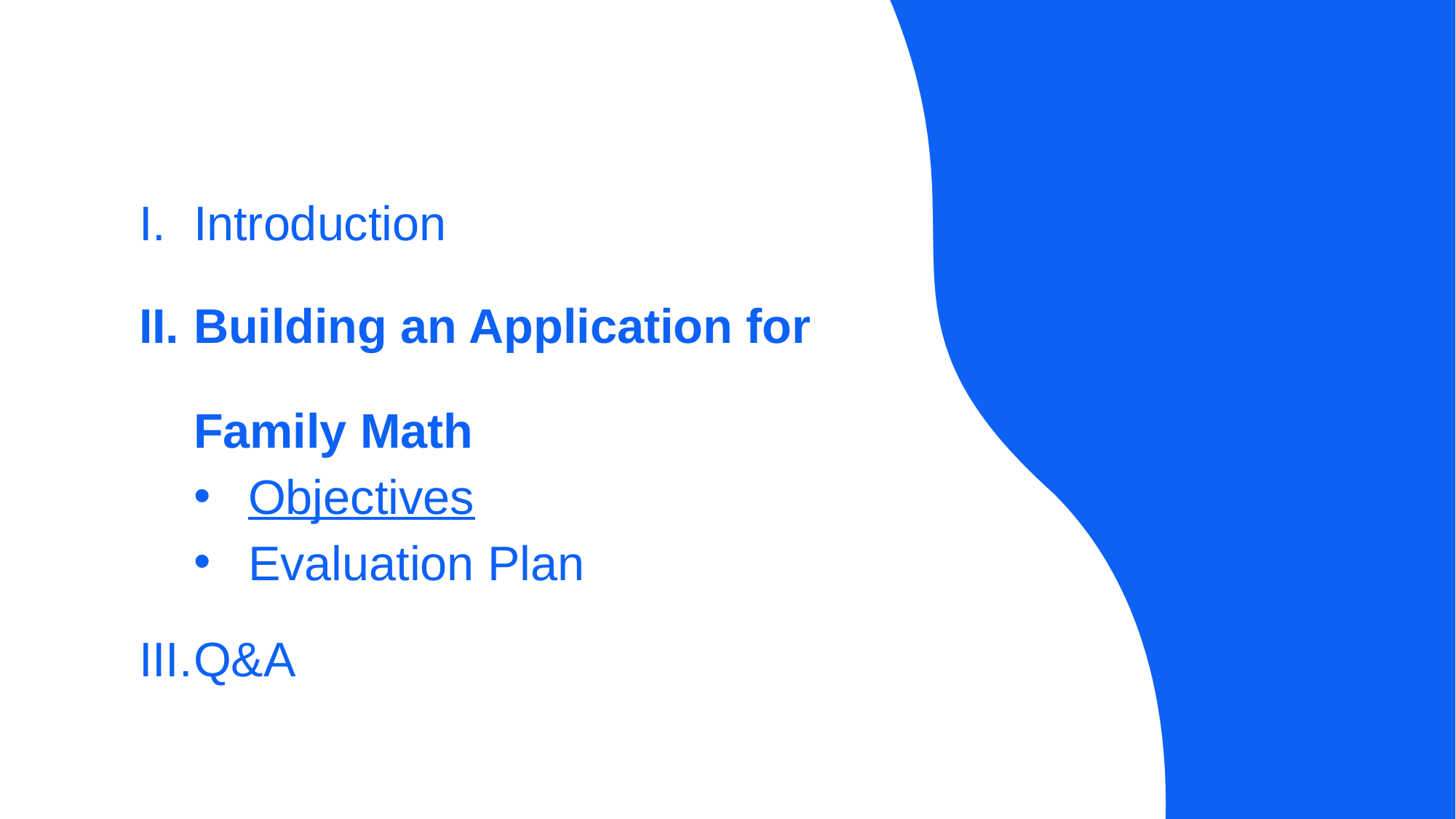

Introduction

Building an Application for
Family Math
Objectives
Evaluation Plan

Q&A